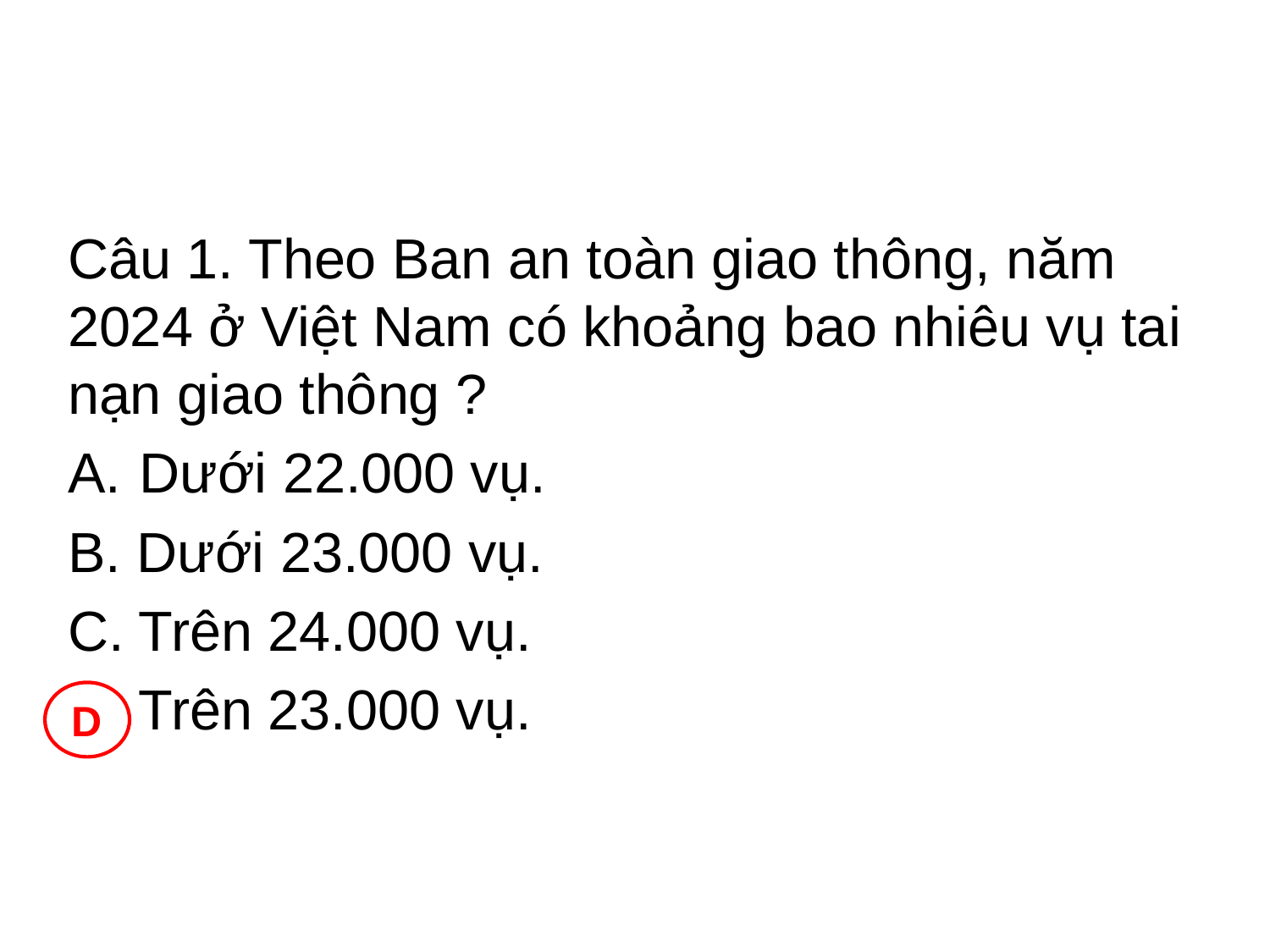

#
Câu 1. Theo Ban an toàn giao thông, năm 2024 ở Việt Nam có khoảng bao nhiêu vụ tai nạn giao thông ?
Dưới 22.000 vụ.
B. Dưới 23.000 vụ.
C. Trên 24.000 vụ.
D. Trên 23.000 vụ.

D